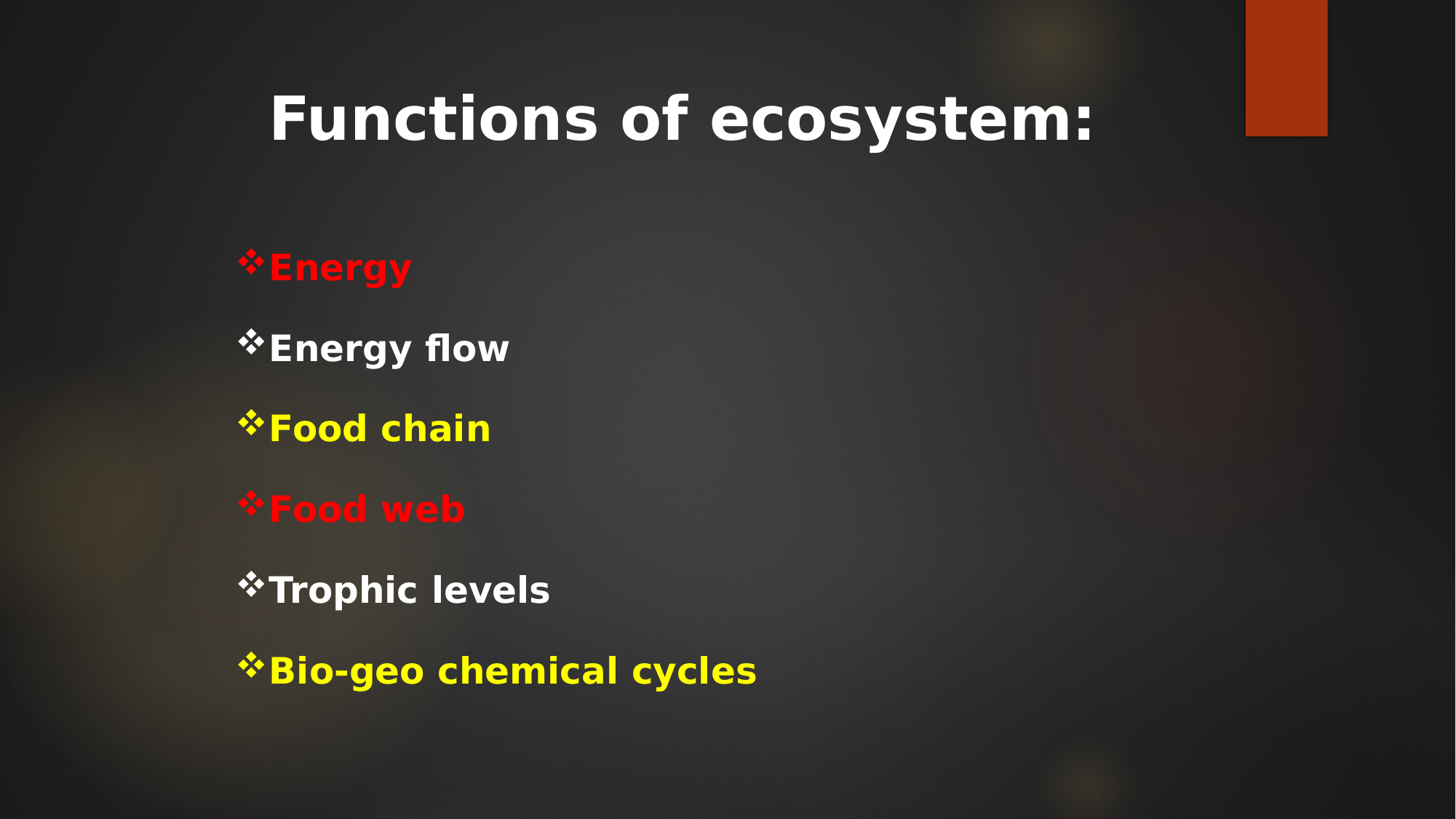

Functions of ecosystem:
Energy
Energy flow
Food chain
Food web
Trophic levels
Bio-geo chemical cycles